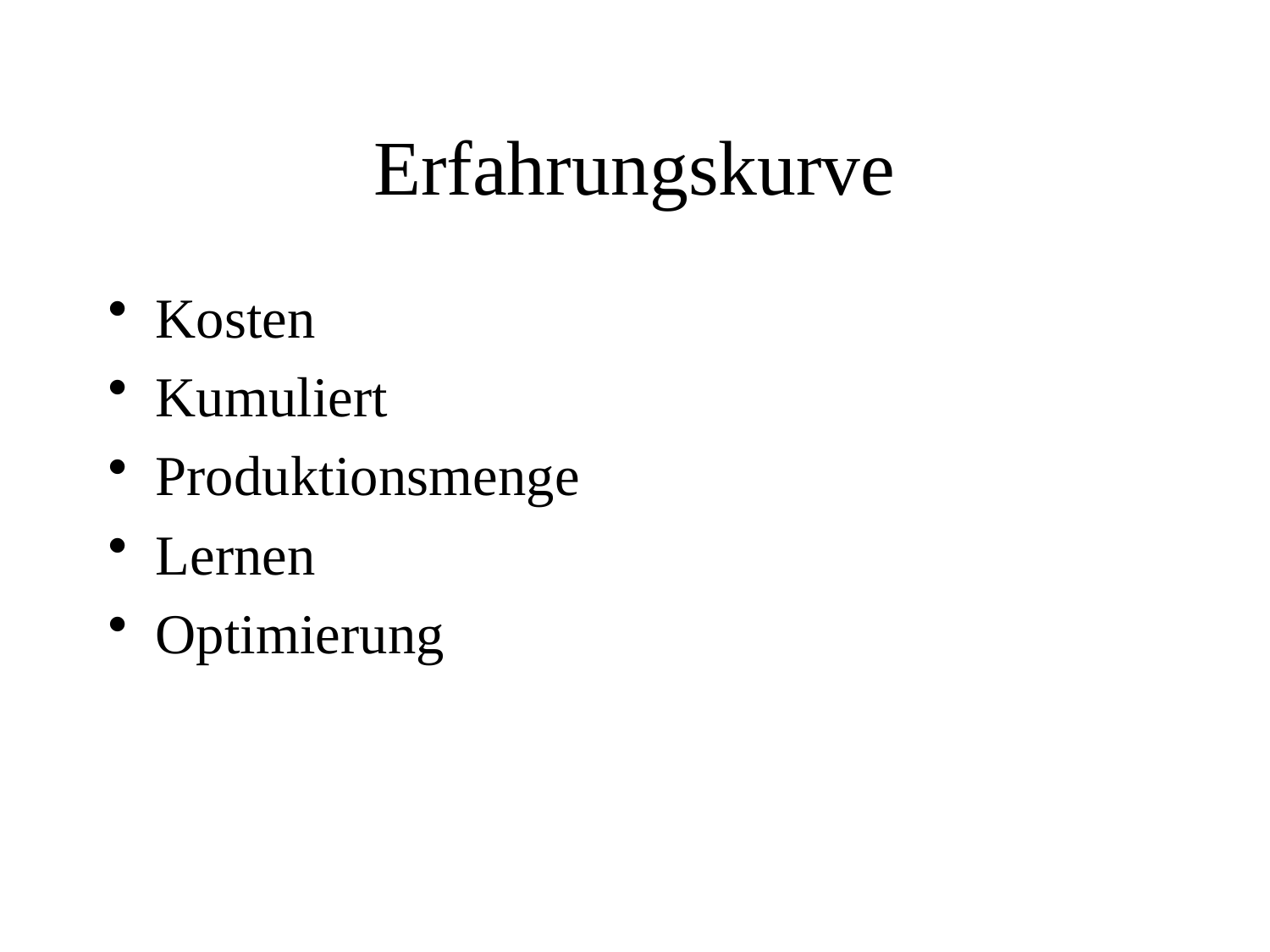

# Erfahrungskurve
Kosten
Kumuliert
Produktionsmenge
Lernen
Optimierung